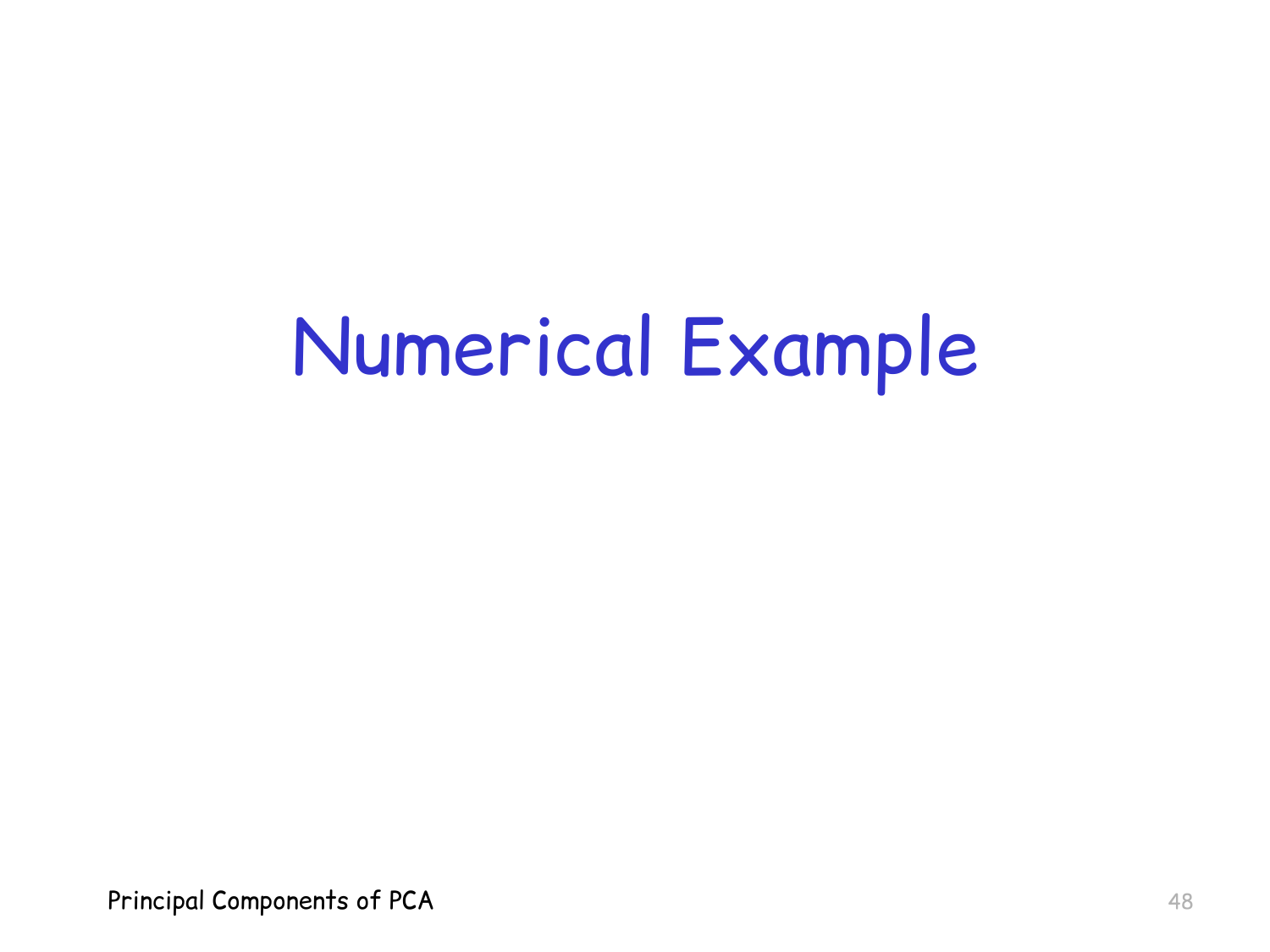

# Numerical Example
Principal Components of PCA
48